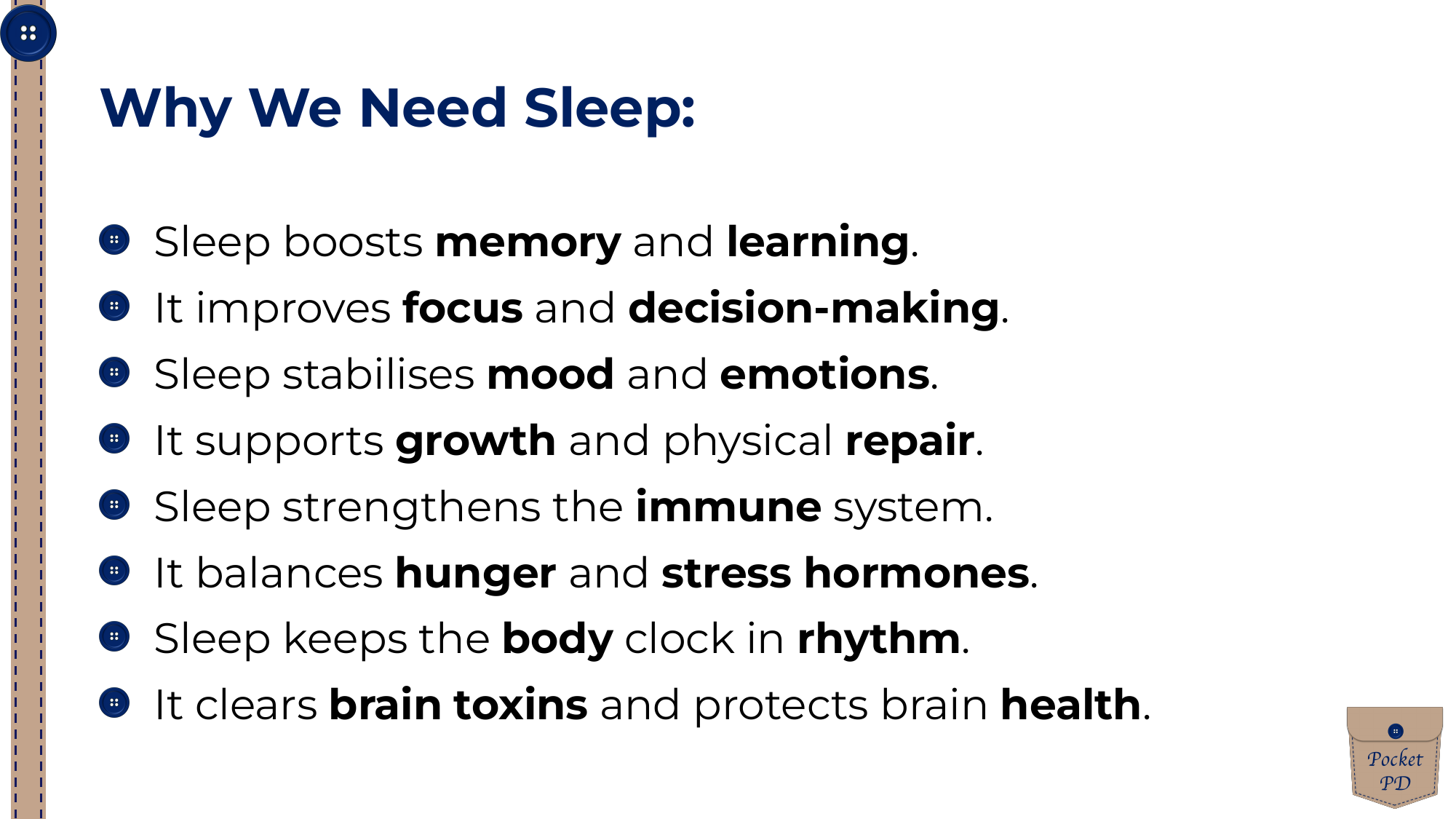

Why We Need Sleep:
Sleep boosts memory and learning.
It improves focus and decision-making.
Sleep stabilises mood and emotions.
It supports growth and physical repair.
Sleep strengthens the immune system.
It balances hunger and stress hormones.
Sleep keeps the body clock in rhythm.
It clears brain toxins and protects brain health.